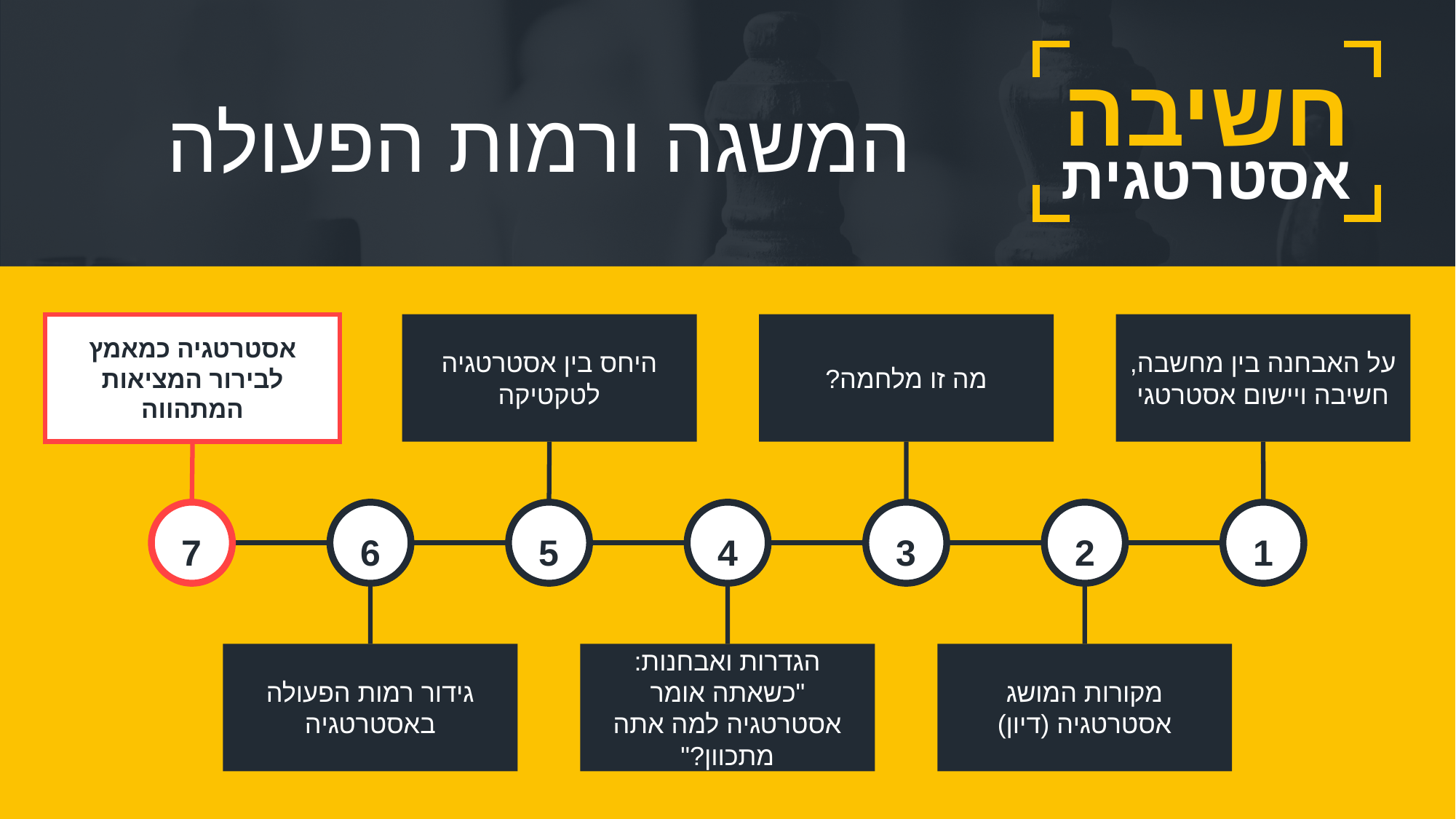

חשיבה
אסטרטגית

המשגה ורמות הפעולה
אסטרטגיה כמאמץ לבירור המציאות המתהווה
היחס בין אסטרטגיה לטקטיקה
מה זו מלחמה?
על האבחנה בין מחשבה, חשיבה ויישום אסטרטגי
7
6
5
4
3
2
1
גידור רמות הפעולה באסטרטגיה
הגדרות ואבחנות:
"כשאתה אומר אסטרטגיה למה אתה מתכוון?"
מקורות המושג אסטרטגיה (דיון)